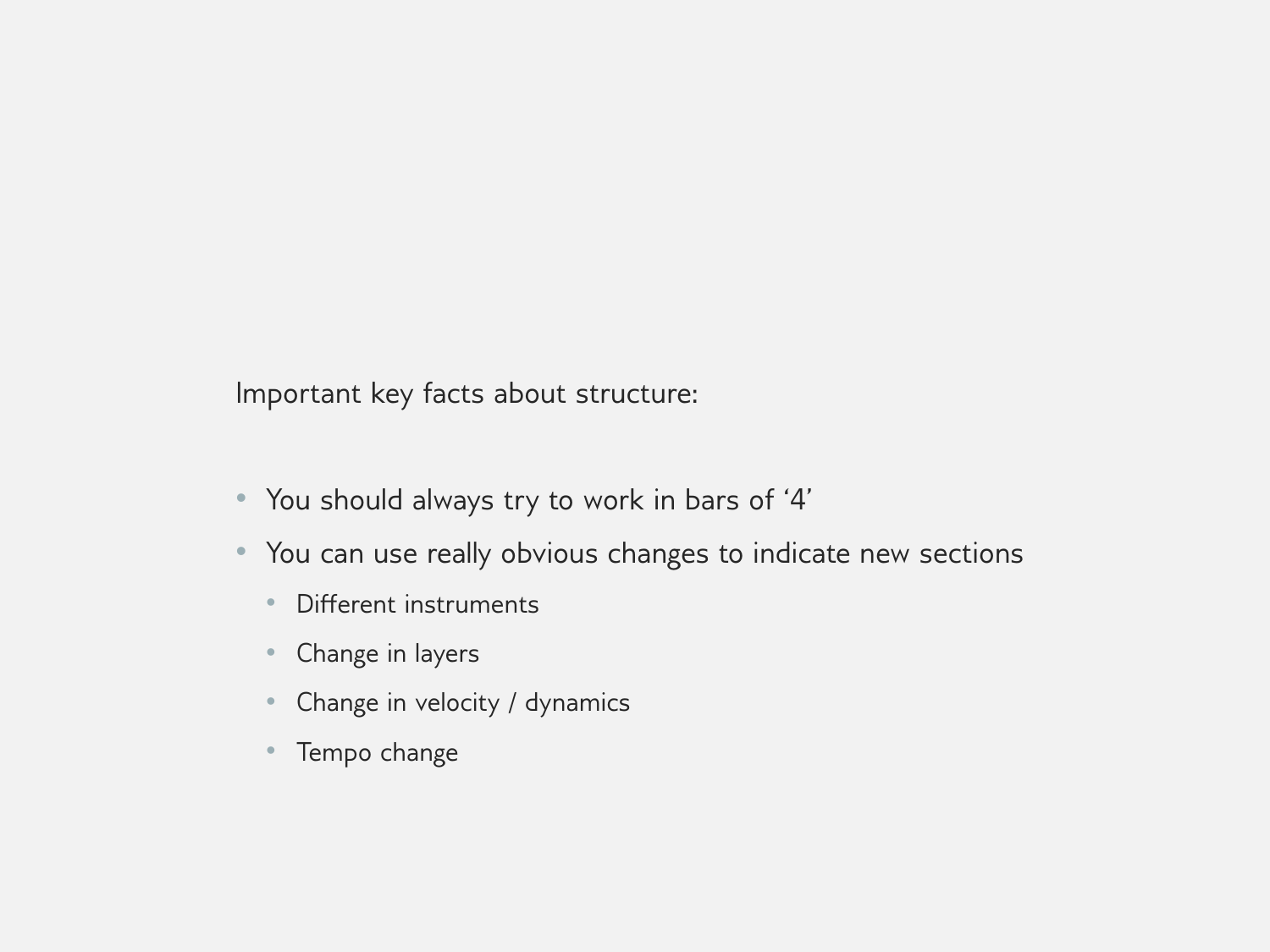

Important key facts about structure:

You should always try to work in bars of ‘4’
You can use really obvious changes to indicate new sections
Different instruments
Change in layers
Change in velocity / dynamics
Tempo change